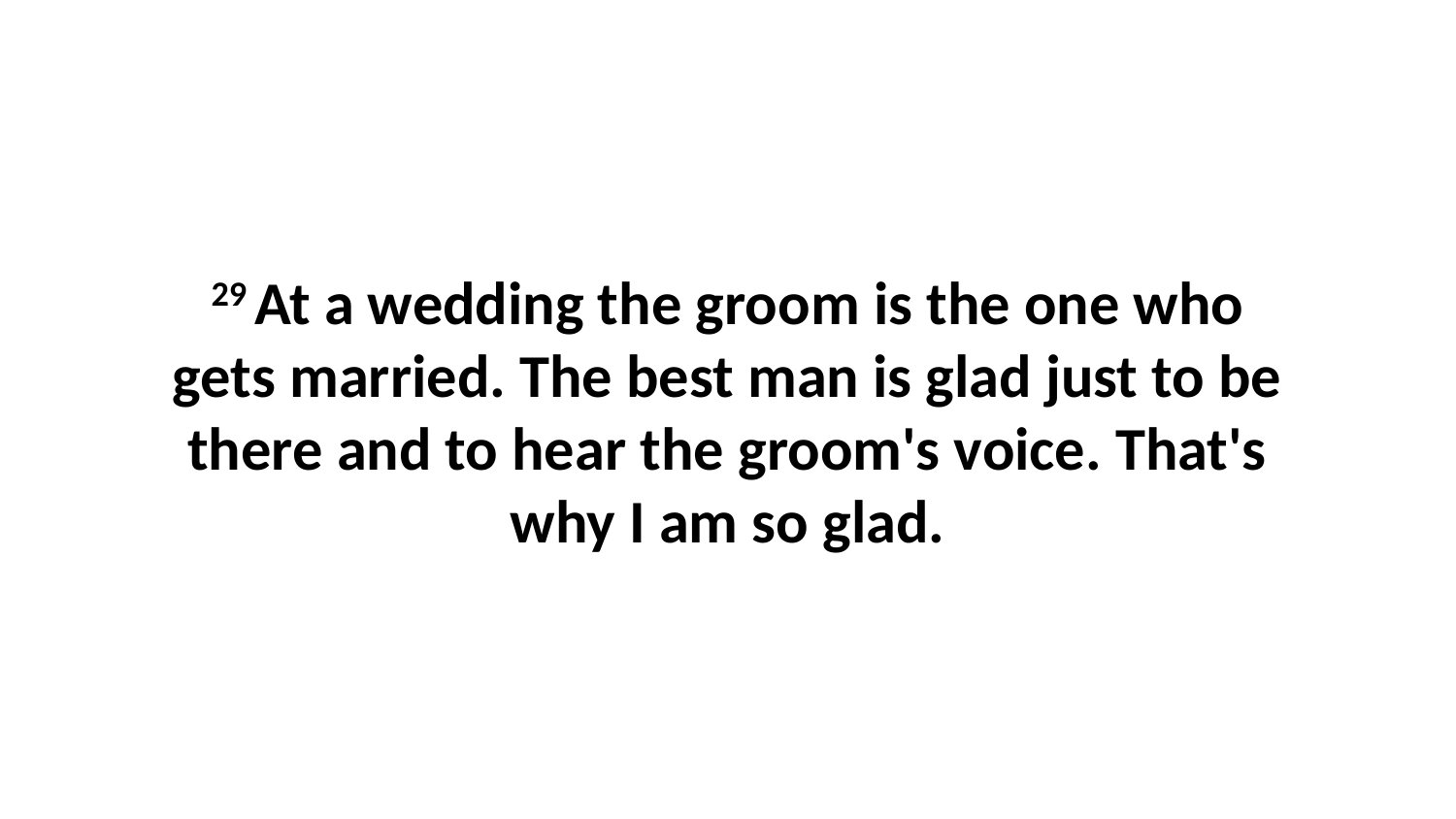

29 At a wedding the groom is the one who gets married. The best man is glad just to be there and to hear the groom's voice. That's why I am so glad.